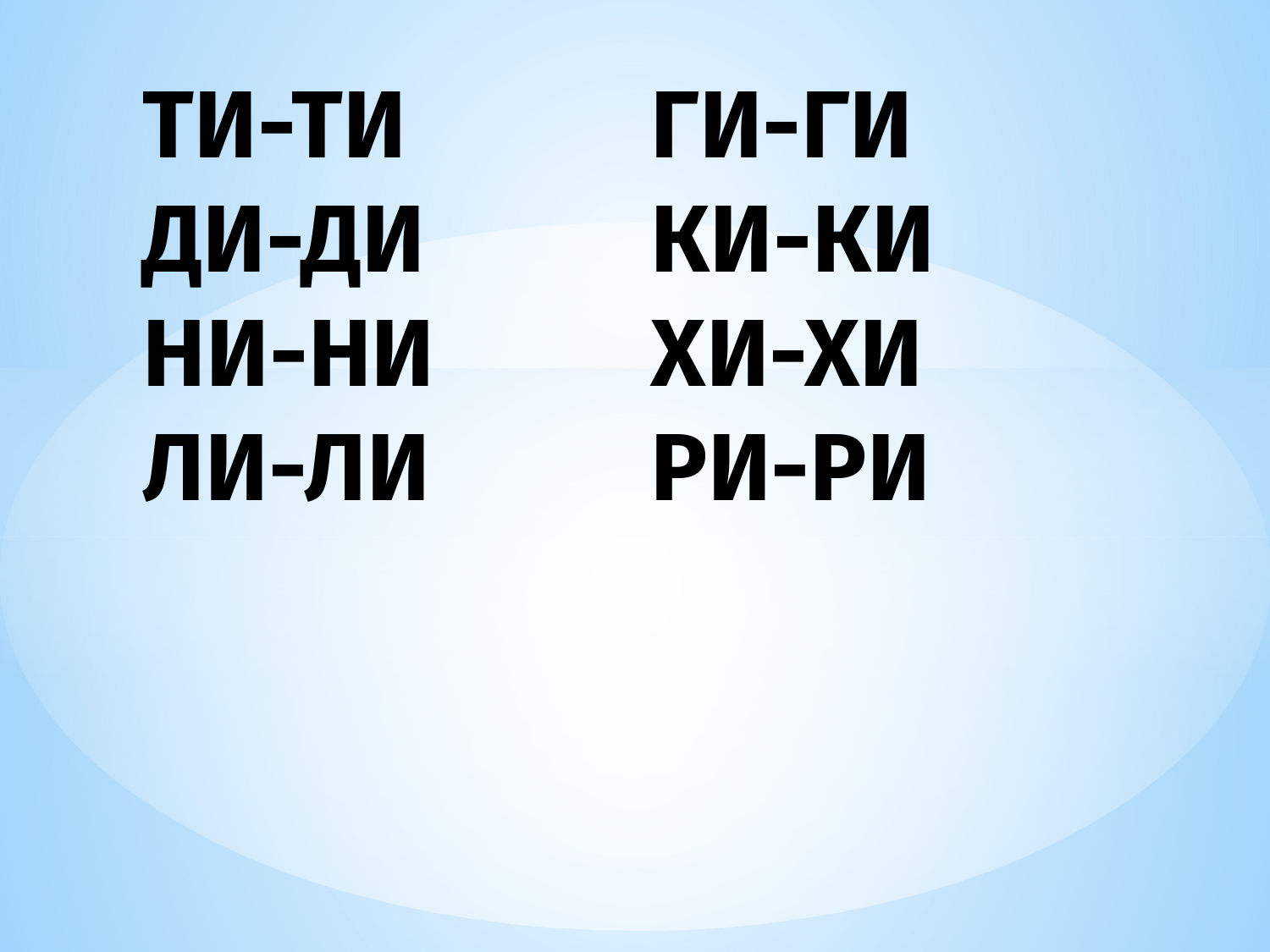

# ТИ-ТИ		ГИ-ГИ ДИ-ДИ		КИ-КИ НИ-НИ		ХИ-ХИ ЛИ-ЛИ		РИ-РИ